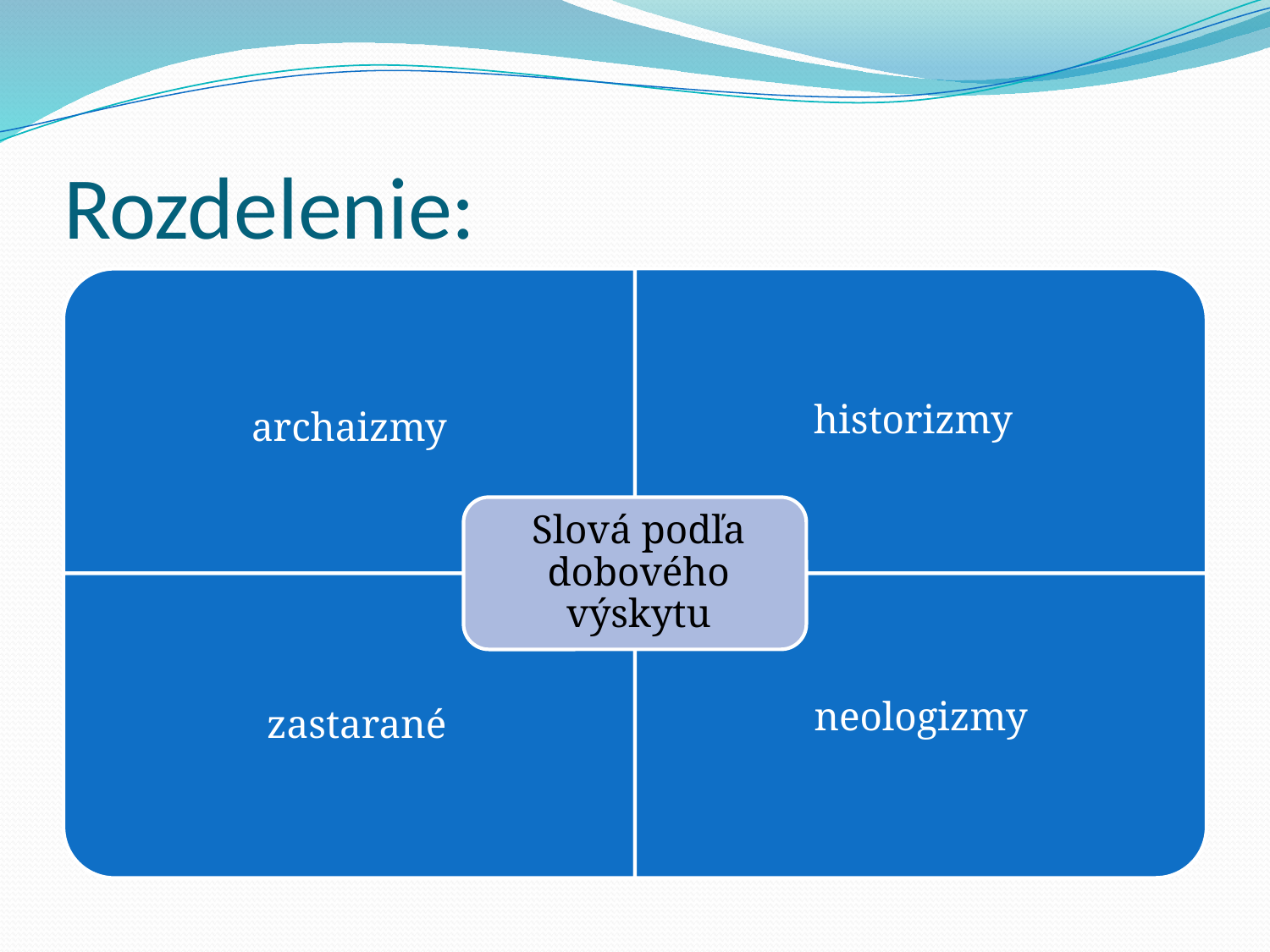

# Rozdelenie:
archaizmy
historizmy
zastarané
neologizmy
Slová podľa dobového výskytu